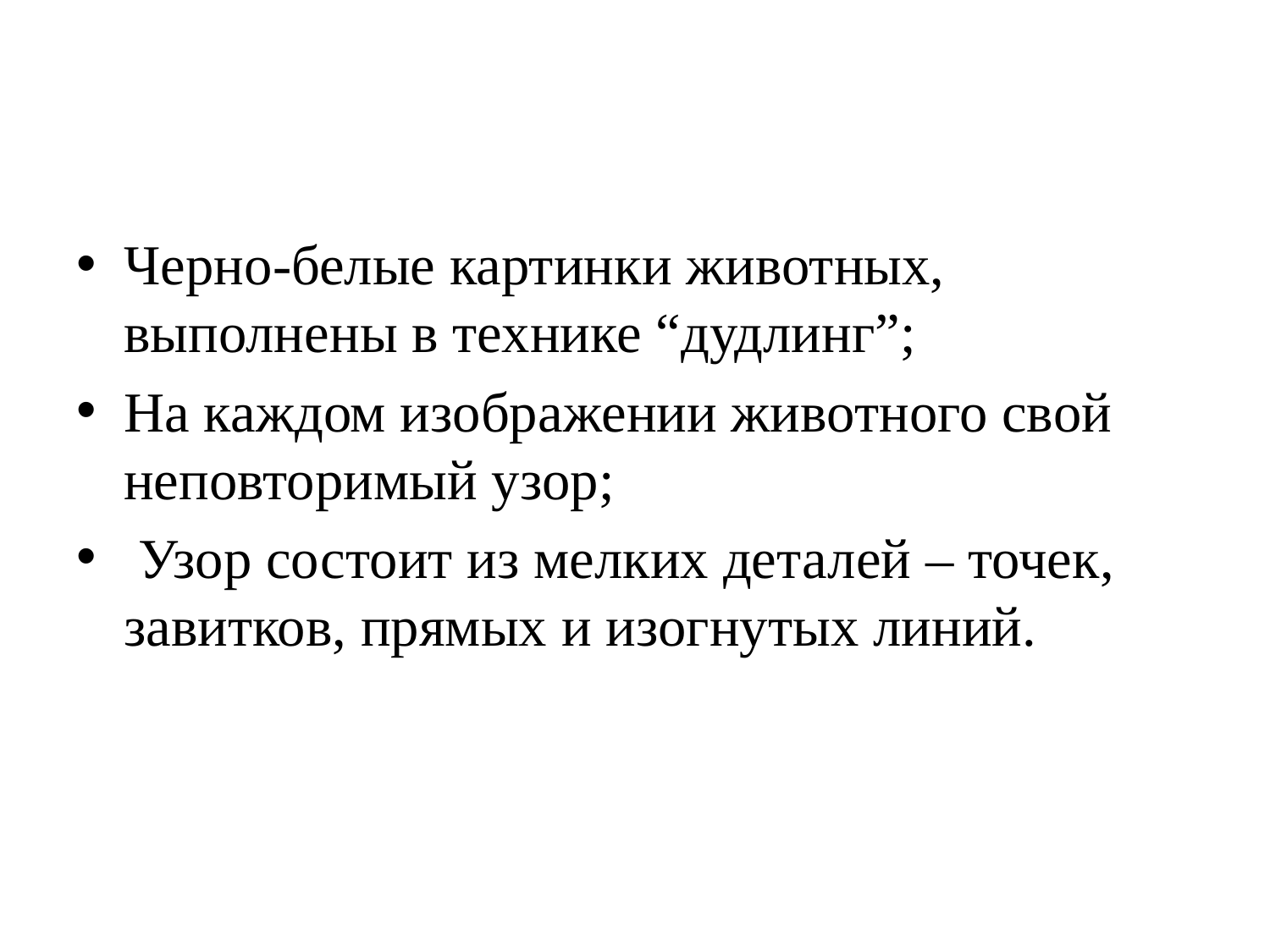

Черно-белые картинки животных, выполнены в технике “дудлинг”;
На каждом изображении животного свой неповторимый узор;
 Узор состоит из мелких деталей – точек, завитков, прямых и изогнутых линий.